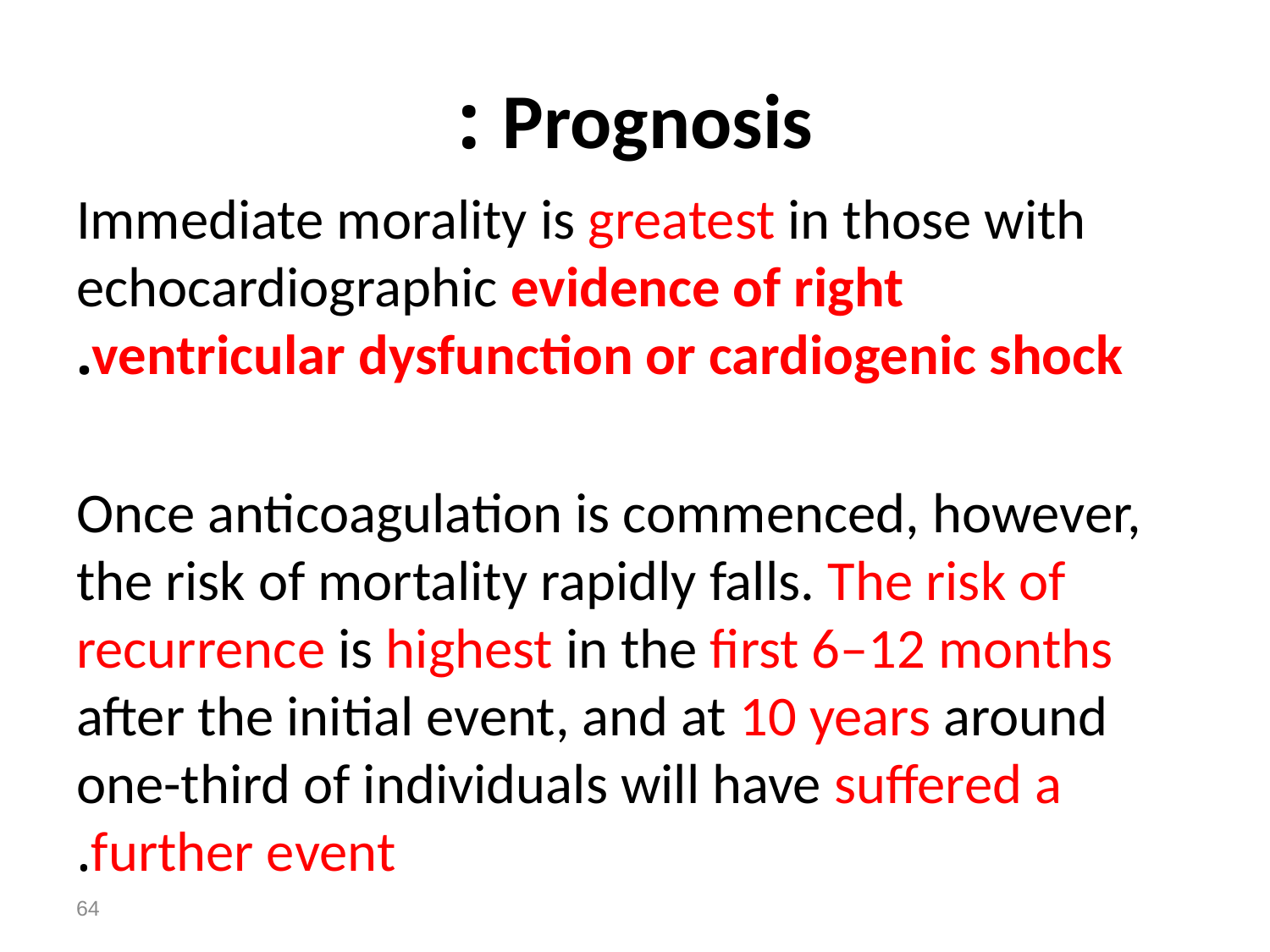

# Prognosis :
Immediate morality is greatest in those with echocardiographic evidence of right ventricular dysfunction or cardiogenic shock.

 Once anticoagulation is commenced, however, the risk of mortality rapidly falls. The risk of recurrence is highest in the first 6–12 months after the initial event, and at 10 years around one-third of individuals will have suffered a further event.
64